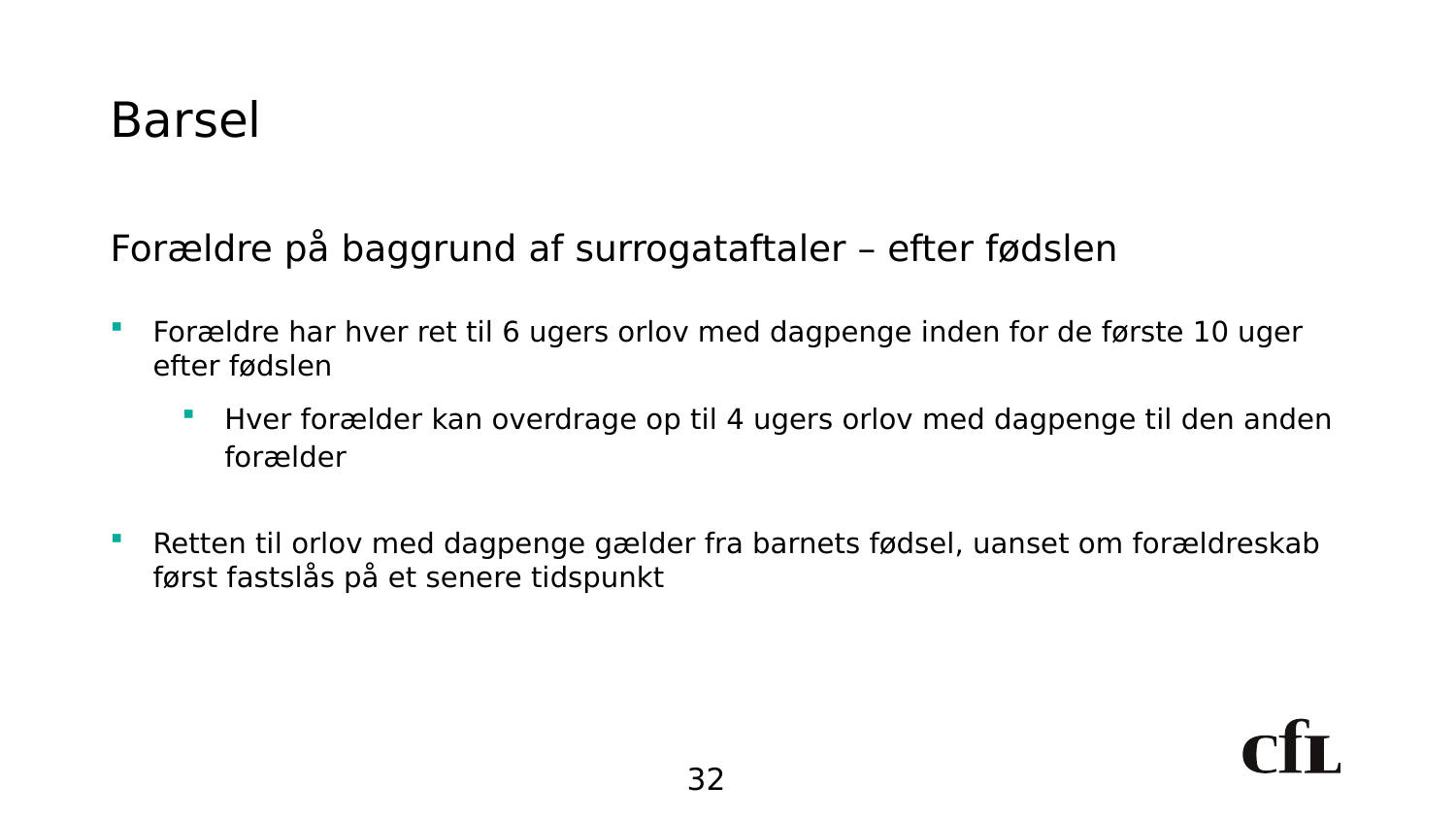

# Barsel
Forældre på baggrund af surrogataftaler – efter fødslen

Forældre har hver ret til 6 ugers orlov med dagpenge inden for de første 10 uger efter fødslen
Hver forælder kan overdrage op til 4 ugers orlov med dagpenge til den anden forælder

Retten til orlov med dagpenge gælder fra barnets fødsel, uanset om forældreskab først fastslås på et senere tidspunkt